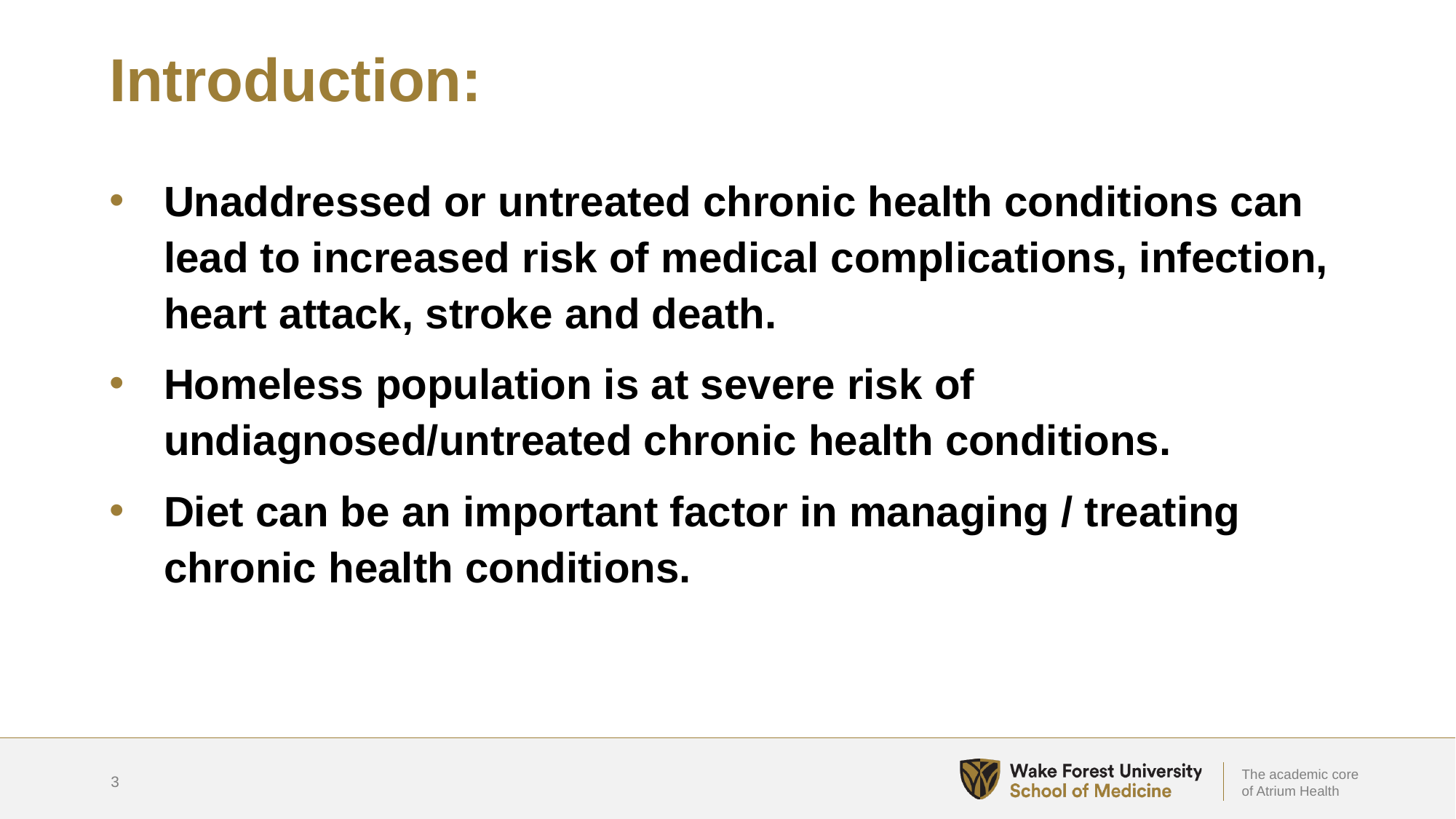

# Introduction:
Unaddressed or untreated chronic health conditions can lead to increased risk of medical complications, infection, heart attack, stroke and death.
Homeless population is at severe risk of undiagnosed/untreated chronic health conditions.
Diet can be an important factor in managing / treating chronic health conditions.

3